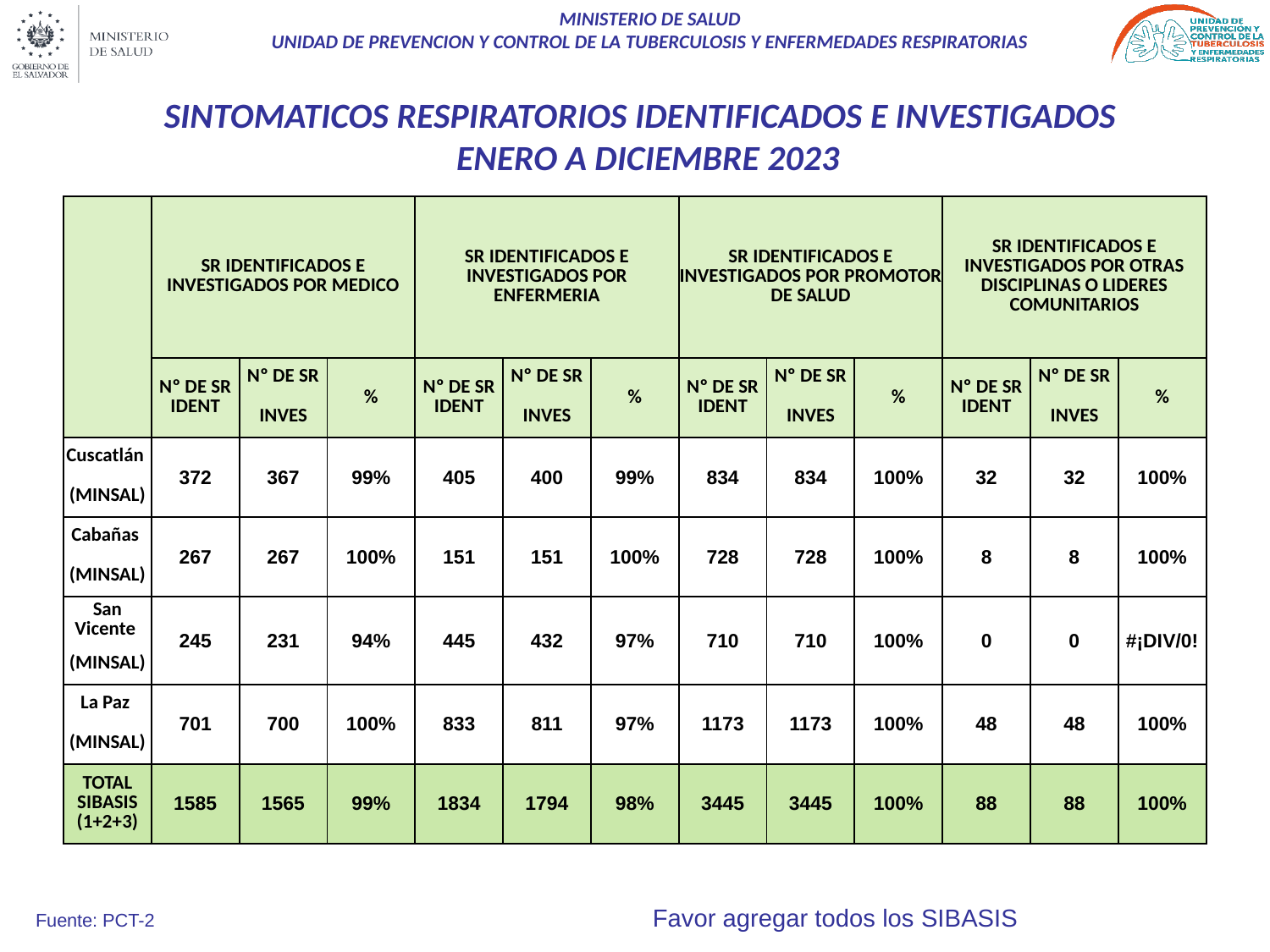

# SINTOMATICOS RESPIRATORIOS IDENTIFICADOS E INVESTIGADOS ENERO A DICIEMBRE 2023
|  | SR IDENTIFICADOS E INVESTIGADOS POR MEDICO |  |  | SR IDENTIFICADOS E INVESTIGADOS POR ENFERMERIA |  |  | SR IDENTIFICADOS E INVESTIGADOS POR PROMOTOR DE SALUD |  |  | SR IDENTIFICADOS E INVESTIGADOS POR OTRAS DISCIPLINAS O LIDERES COMUNITARIOS |  |  |
| --- | --- | --- | --- | --- | --- | --- | --- | --- | --- | --- | --- | --- |
|  | Nº DE SR IDENT | Nº DE SR | % | Nº DE SR IDENT | Nº DE SR | % | Nº DE SR IDENT | Nº DE SR | % | Nº DE SR IDENT | Nº DE SR | % |
|  |  | INVES |  |  | INVES |  |  | INVES |  |  | INVES |  |
| Cuscatlán | 372 | 367 | 99% | 405 | 400 | 99% | 834 | 834 | 100% | 32 | 32 | 100% |
| (MINSAL) |  |  |  |  |  |  |  |  |  |  |  |  |
| Cabañas | 267 | 267 | 100% | 151 | 151 | 100% | 728 | 728 | 100% | 8 | 8 | 100% |
| (MINSAL) |  |  |  |  |  |  |  |  |  |  |  |  |
| San Vicente | 245 | 231 | 94% | 445 | 432 | 97% | 710 | 710 | 100% | 0 | 0 | #¡DIV/0! |
| (MINSAL) |  |  |  |  |  |  |  |  |  |  |  |  |
| La Paz | 701 | 700 | 100% | 833 | 811 | 97% | 1173 | 1173 | 100% | 48 | 48 | 100% |
| (MINSAL) |  |  |  |  |  |  |  |  |  |  |  |  |
| TOTAL SIBASIS (1+2+3) | 1585 | 1565 | 99% | 1834 | 1794 | 98% | 3445 | 3445 | 100% | 88 | 88 | 100% |
Fuente: PCT-2                                                                                                  Favor agregar todos los SIBASIS